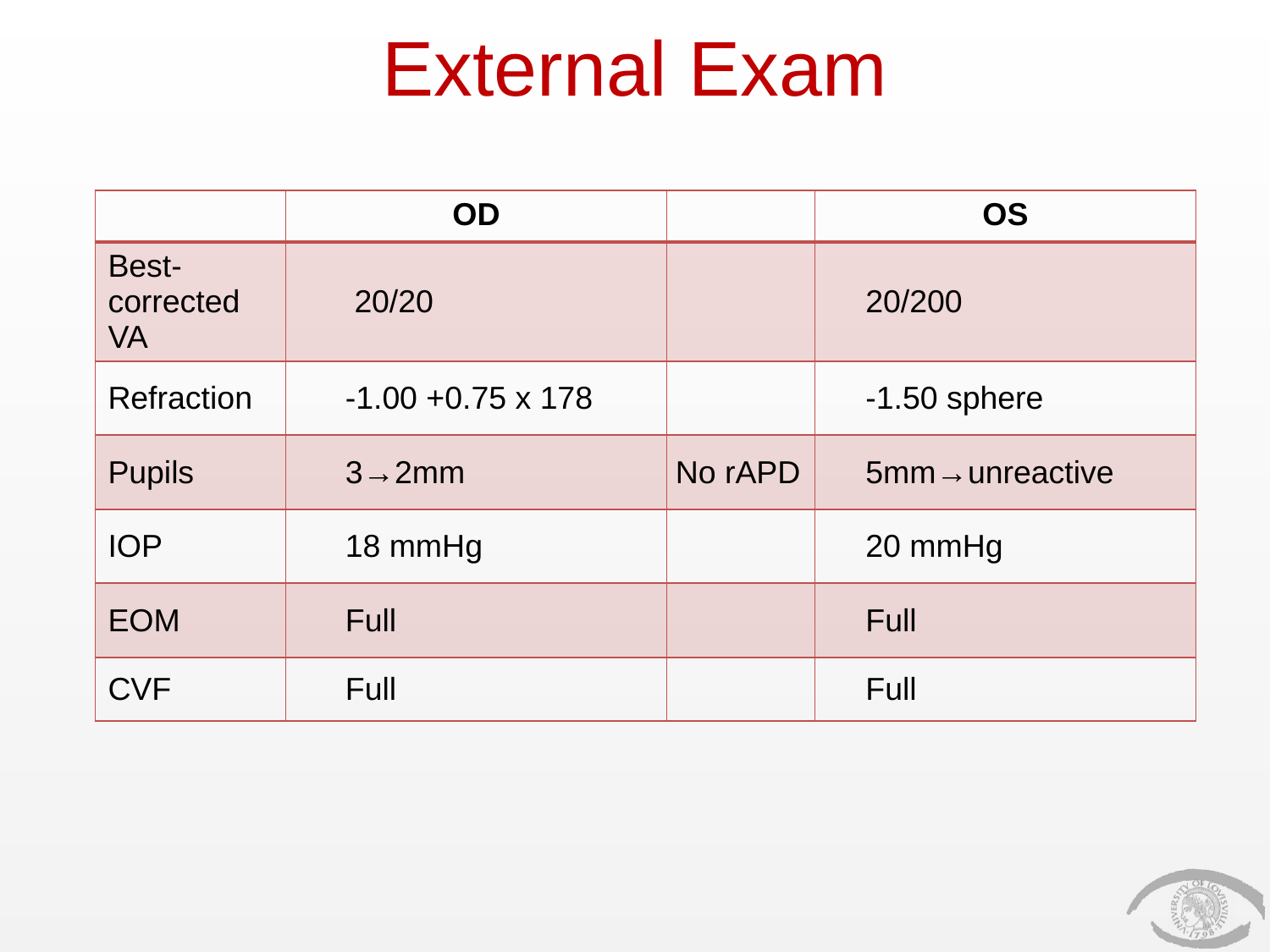

# External Exam
|  | OD |  | OS |
| --- | --- | --- | --- |
| Best-corrected VA | 20/20 |  | 20/200 |
| Refraction | -1.00 +0.75 x 178 |  | -1.50 sphere |
| Pupils | 3→2mm | No rAPD | 5mm→unreactive |
| IOP | 18 mmHg |  | 20 mmHg |
| EOM | Full |  | Full |
| CVF | Full |  | Full |